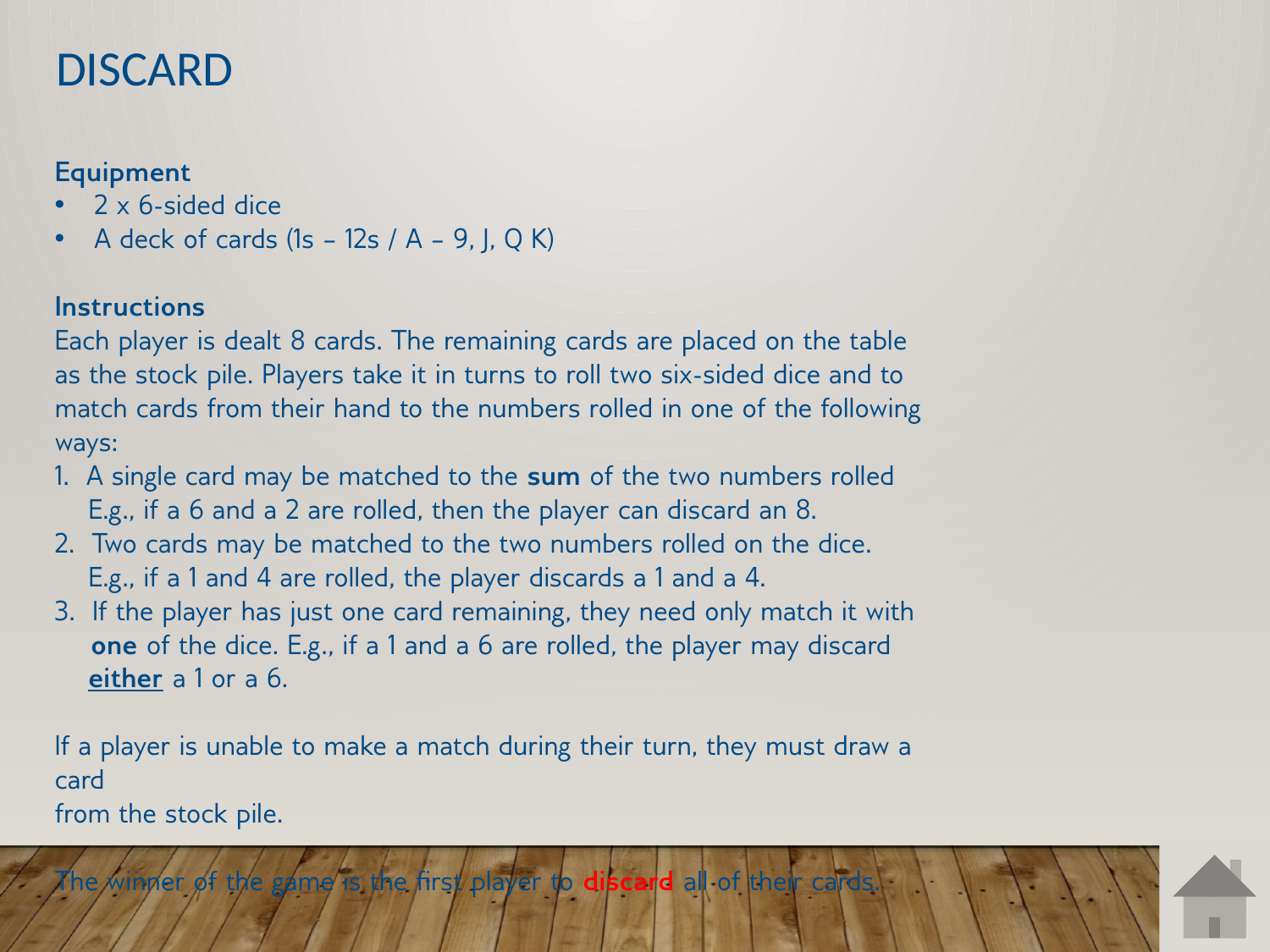

DISCARD
Equipment
2 x 6‐sided dice
A deck of cards (1s – 12s / A – 9, J, Q K)

Instructions
Each player is dealt 8 cards. The remaining cards are placed on the table as the stock pile. Players take it in turns to roll two six‐sided dice and to match cards from their hand to the numbers rolled in one of the following ways:
1.  A single card may be matched to the sum of the two numbers rolled
    E.g., if a 6 and a 2 are rolled, then the player can discard an 8.
2.  Two cards may be matched to the two numbers rolled on the dice.
    E.g., if a 1 and 4 are rolled, the player discards a 1 and a 4.
3.  If the player has just one card remaining, they need only match it with
    one of the dice. E.g., if a 1 and a 6 are rolled, the player may discard
    either a 1 or a 6.

If a player is unable to make a match during their turn, they must draw a card
from the stock pile.

The winner of the game is the first player to discard all of their cards.